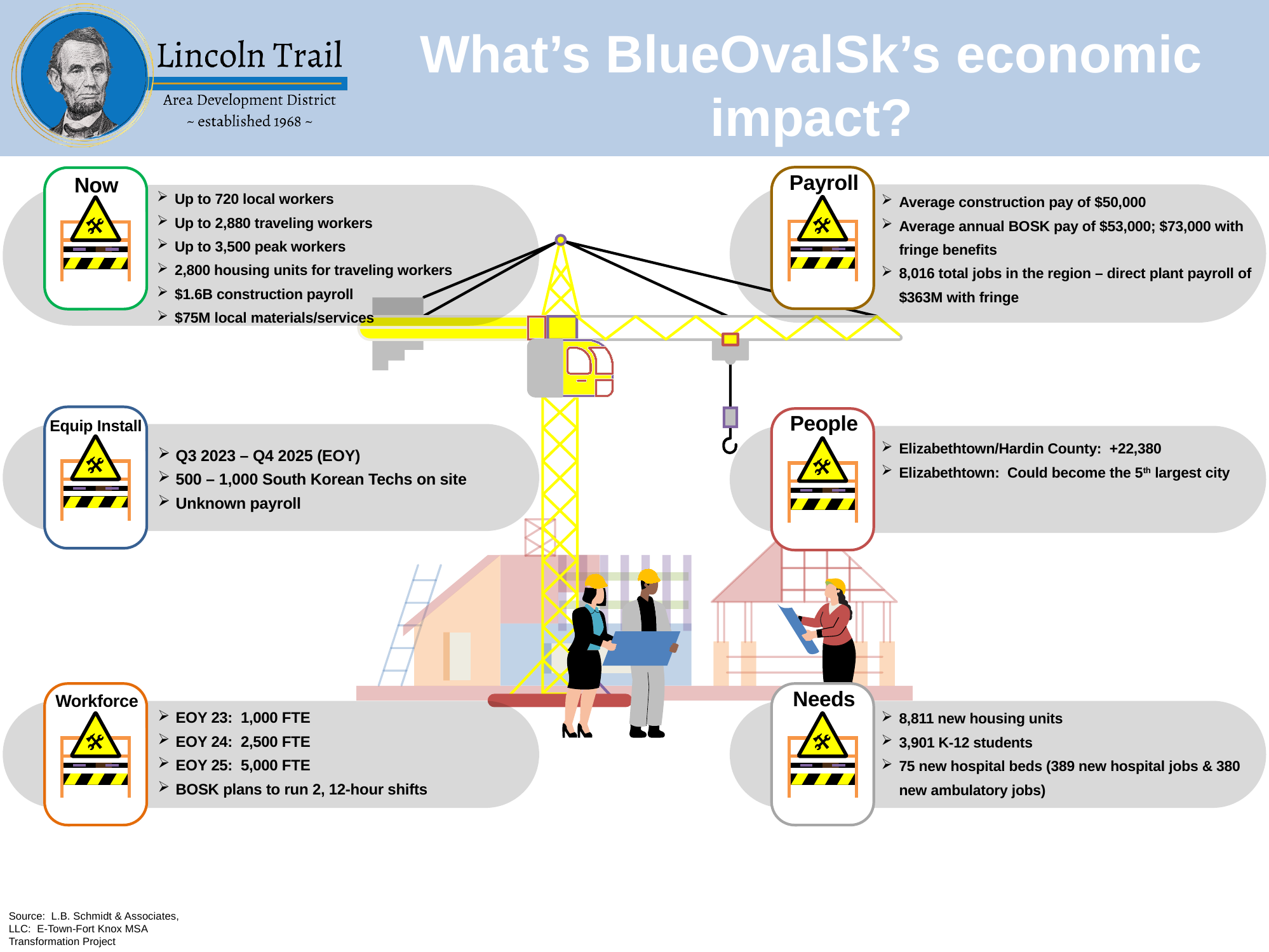

What’s BlueOvalSk’s economic impact?
Payroll

Now

Up to 720 local workers
Up to 2,880 traveling workers
Up to 3,500 peak workers
2,800 housing units for traveling workers
$1.6B construction payroll
$75M local materials/services
Average construction pay of $50,000
Average annual BOSK pay of $53,000; $73,000 with fringe benefits
8,016 total jobs in the region – direct plant payroll of $363M with fringe

People

Equip Install

Elizabethtown/Hardin County:  +22,380
Elizabethtown:  Could become the 5th largest city
Q3 2023 – Q4 2025 (EOY)
500 – 1,000 South Korean Techs on site
Unknown payroll
Needs

Workforce

EOY 23:  1,000 FTE
EOY 24:  2,500 FTE
EOY 25:  5,000 FTE
BOSK plans to run 2, 12-hour shifts
8,811 new housing units
3,901 K-12 students
75 new hospital beds (389 new hospital jobs & 380 new ambulatory jobs)
Source:  L.B. Schmidt & Associates, LLC:  E-Town-Fort Knox MSA Transformation Project